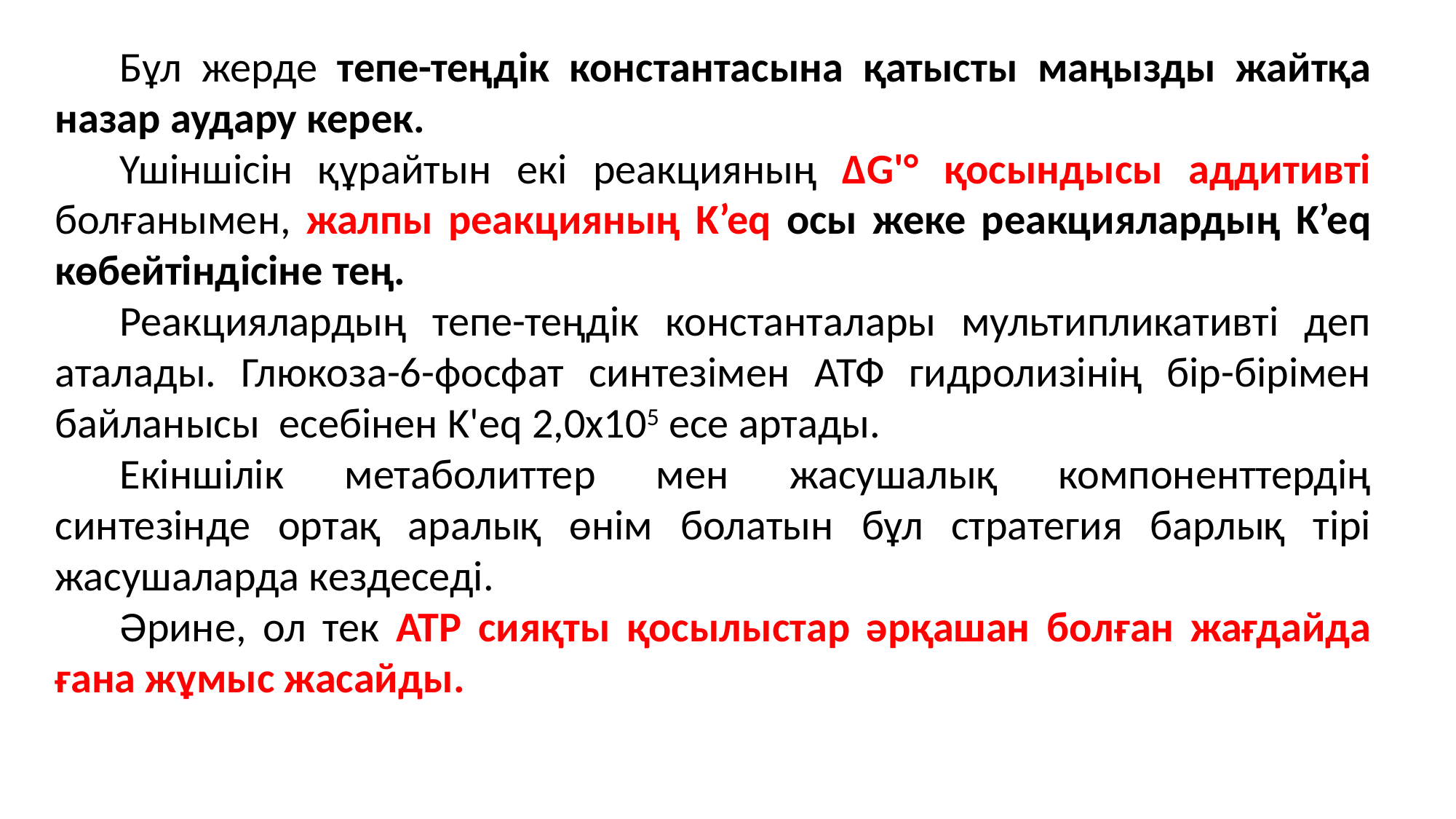

Бұл жерде тепе-теңдік константасына қатысты маңызды жайтқа назар аудару керек.
Үшіншісін құрайтын екі реакцияның ∆G'° қосындысы аддитивті болғанымен, жалпы реакцияның K’eq осы жеке реакциялардың K’eq көбейтіндісіне тең.
Реакциялардың тепе-теңдік константалары мультипликативті деп аталады. Глюкоза-6-фосфат синтезімен АТФ гидролизінің бір-бірімен байланысы  есебінен K'eq 2,0х105 есе артады.
Екіншілік метаболиттер мен жасушалық компоненттердің синтезінде ортақ аралық өнім болатын бұл стратегия барлық тірі жасушаларда кездеседі.
Әрине, ол тек ATP сияқты қосылыстар әрқашан болған жағдайда ғана жұмыс жасайды.